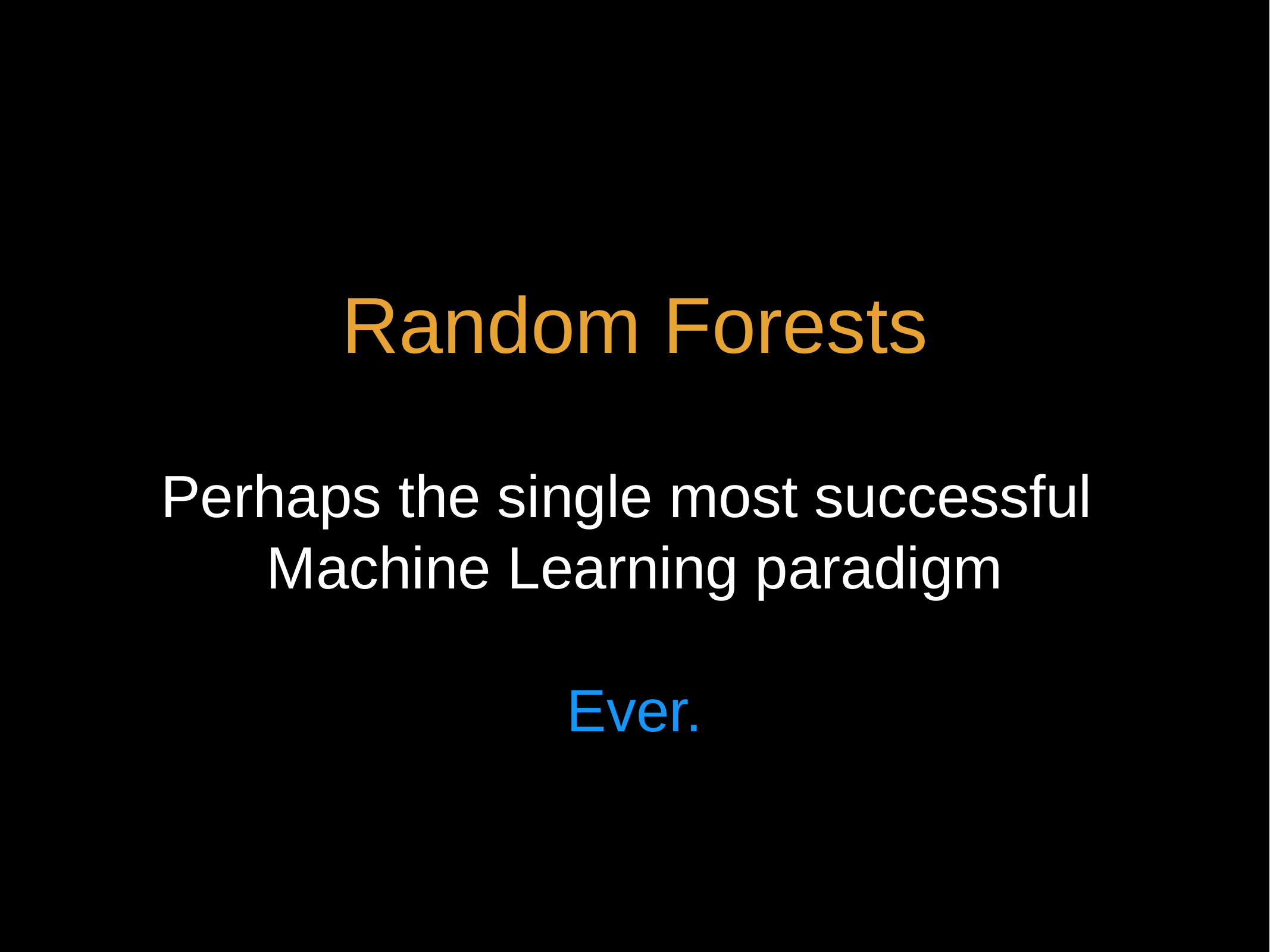

Random Forests
Perhaps the single most successful
Machine Learning paradigm
Ever.